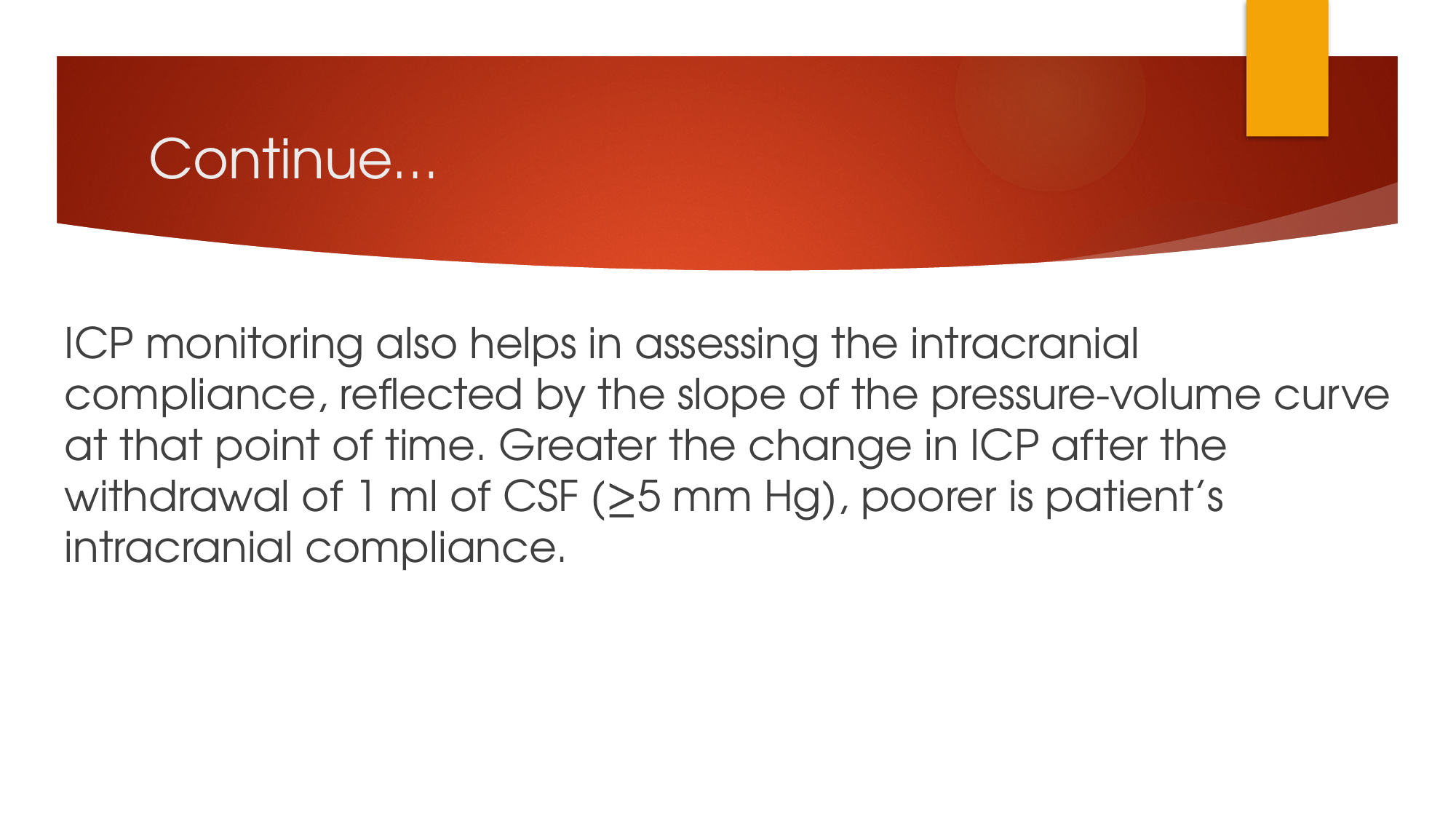

# Continue…
ICP monitoring also helps in assessing the intracranial compliance, reflected by the slope of the pressure-volume curve at that point of time. Greater the change in ICP after the withdrawal of 1 ml of CSF (≥5 mm Hg), poorer is patient’s intracranial compliance.